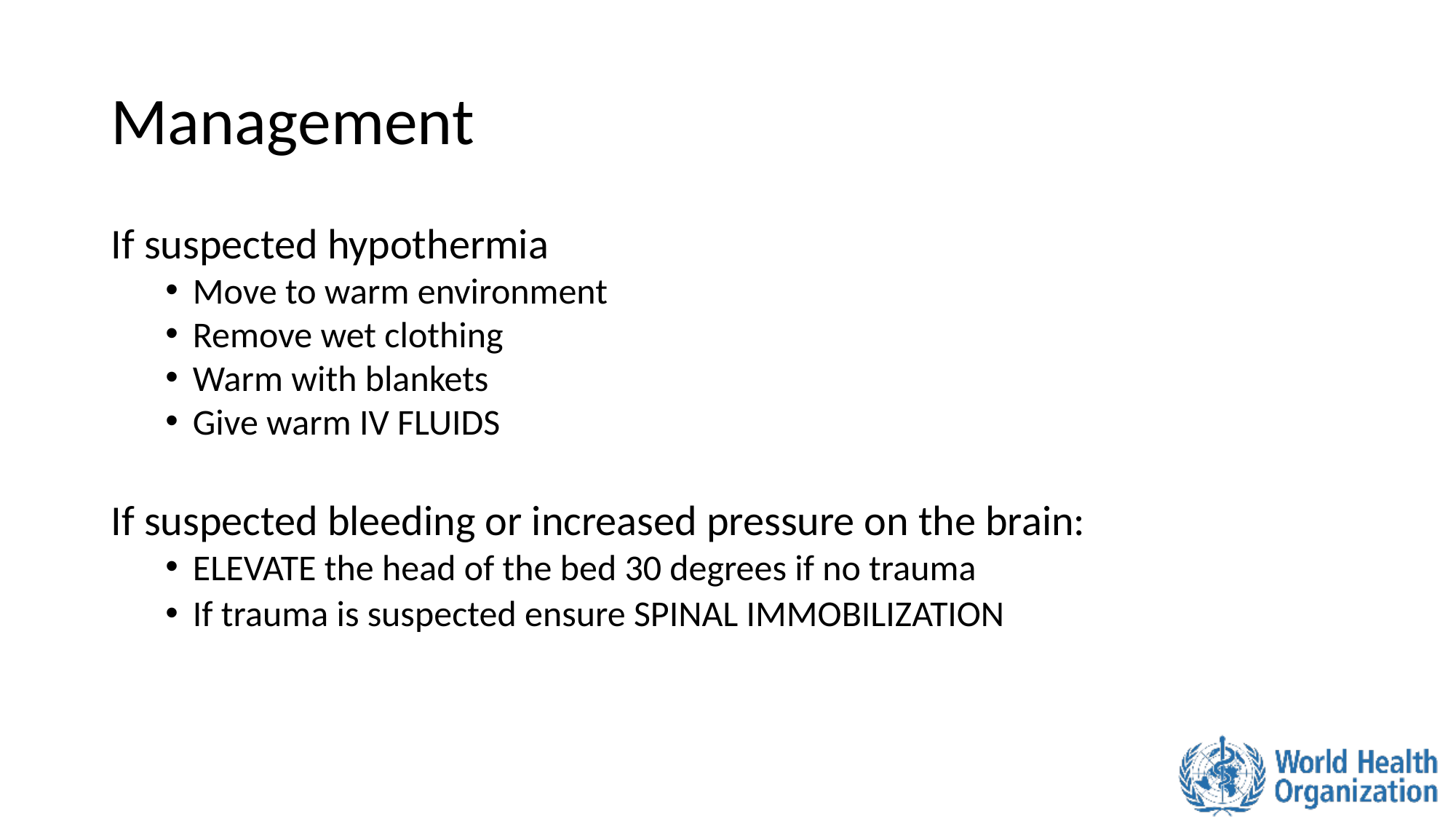

# Management
If suspected hypothermia
Move to warm environment
Remove wet clothing
Warm with blankets
Give warm IV FLUIDS

If suspected bleeding or increased pressure on the brain:
ELEVATE the head of the bed 30 degrees if no trauma
If trauma is suspected ensure SPINAL IMMOBILIZATION